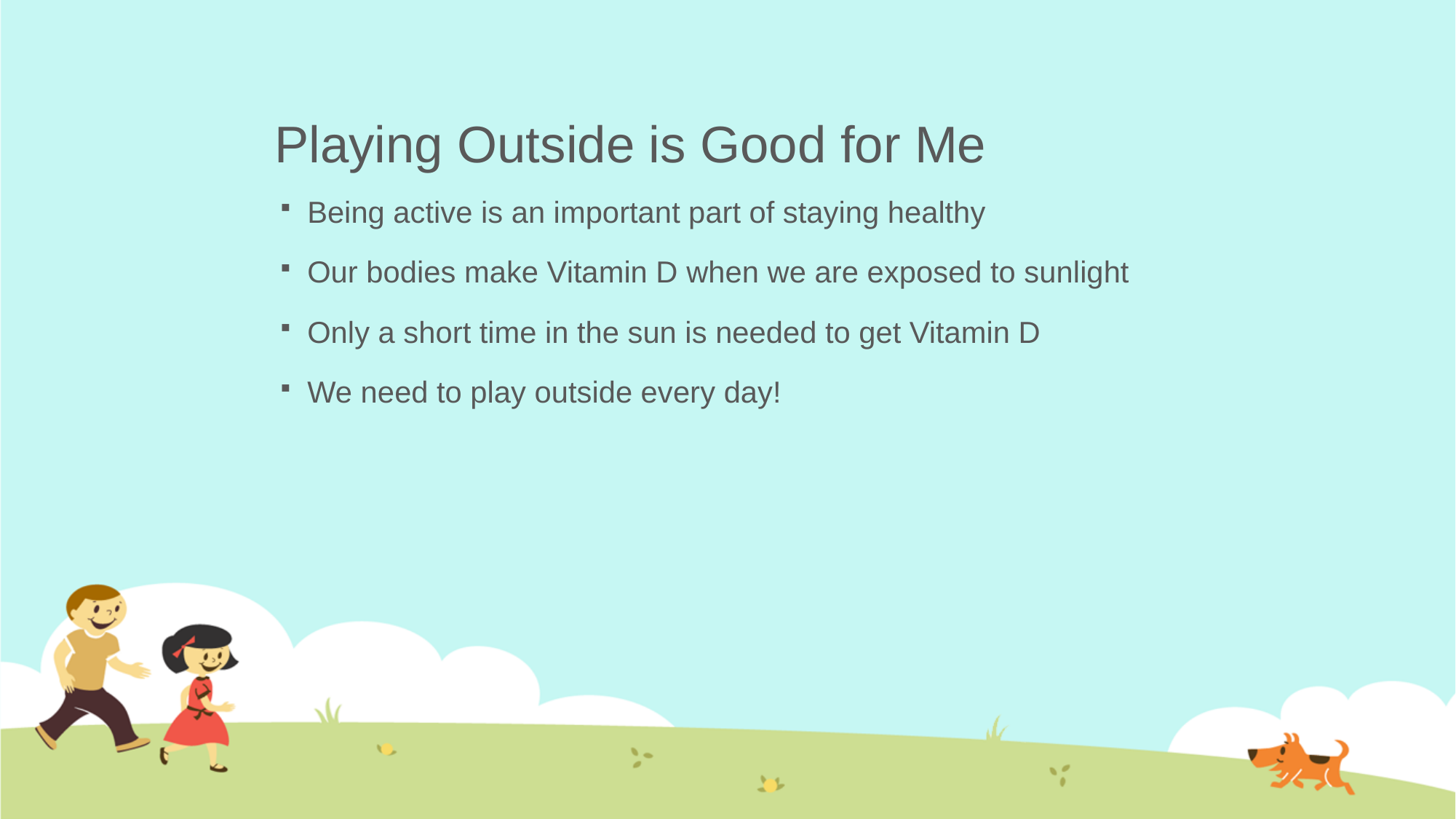

# Playing Outside is Good for Me
Being active is an important part of staying healthy
Our bodies make Vitamin D when we are exposed to sunlight
Only a short time in the sun is needed to get Vitamin D
We need to play outside every day!